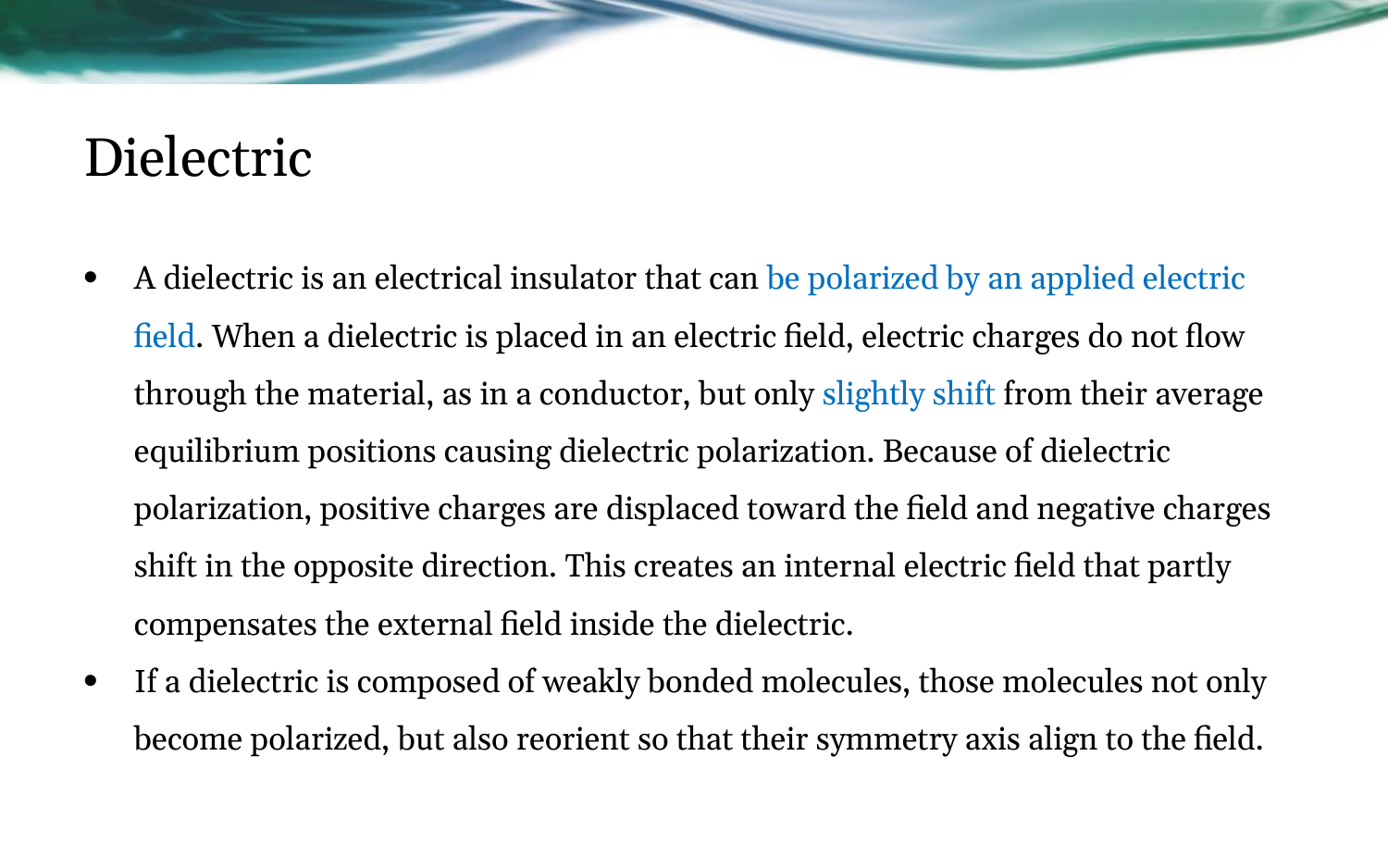

# Dielectric
A dielectric is an electrical insulator that can be polarized by an applied electric field. When a dielectric is placed in an electric field, electric charges do not flow through the material, as in a conductor, but only slightly shift from their average equilibrium positions causing dielectric polarization. Because of dielectric polarization, positive charges are displaced toward the field and negative charges shift in the opposite direction. This creates an internal electric field that partly compensates the external field inside the dielectric.
If a dielectric is composed of weakly bonded molecules, those molecules not only become polarized, but also reorient so that their symmetry axis align to the field.